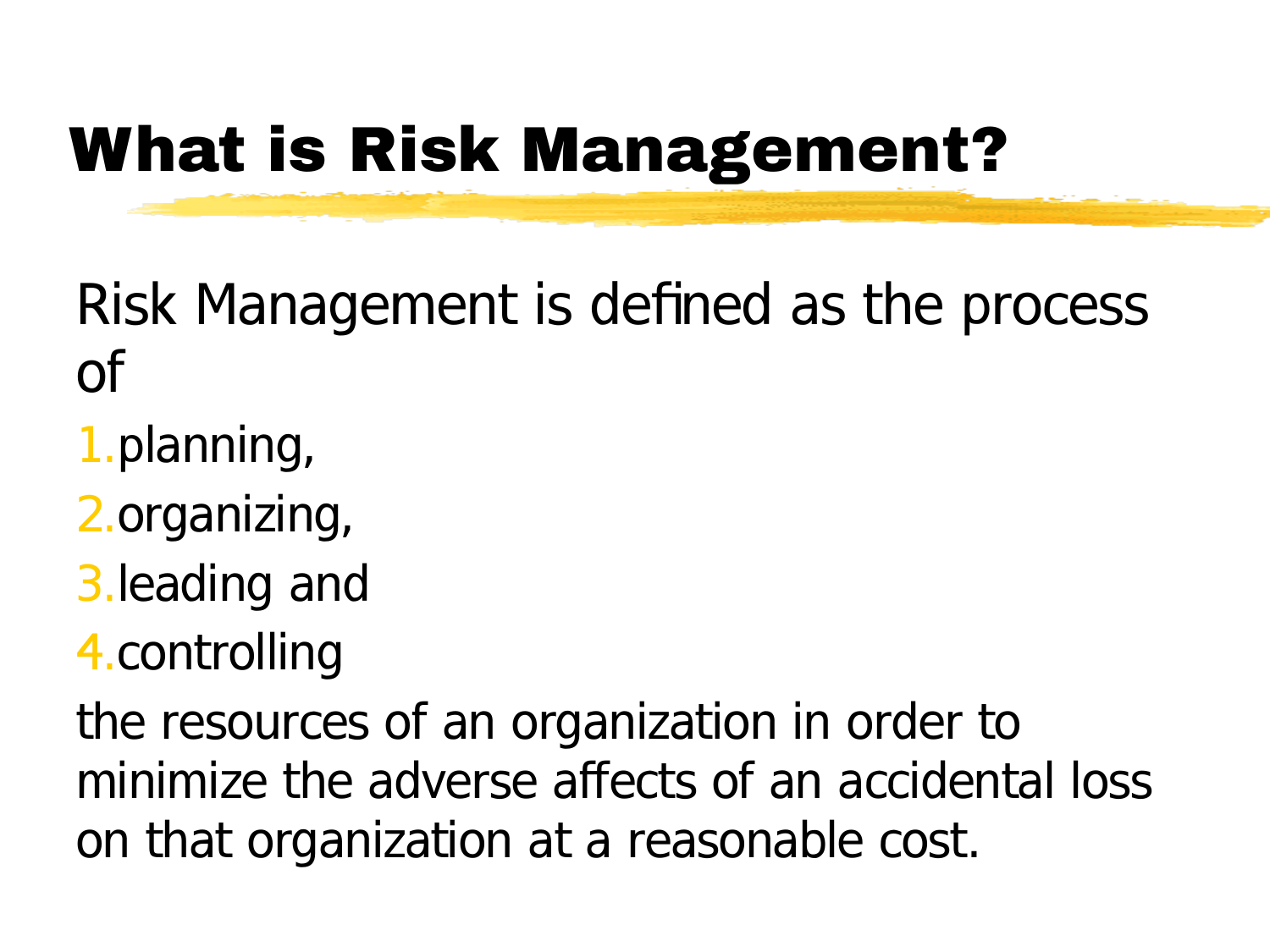

# What is Risk Management?
Risk Management is defined as the process of
planning,
organizing,
leading and
controlling
the resources of an organization in order to minimize the adverse affects of an accidental loss on that organization at a reasonable cost.